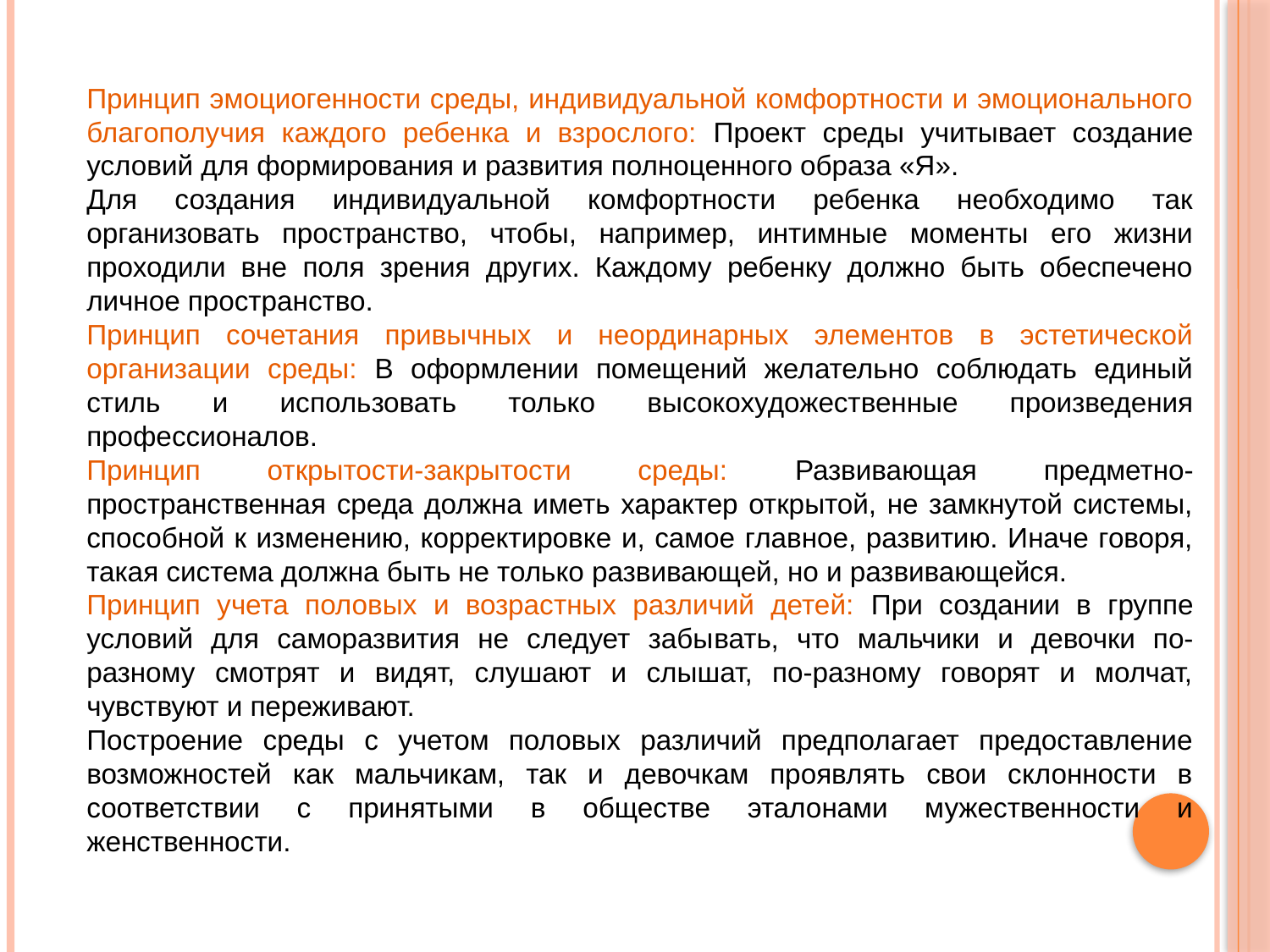

Принцип эмоциогенности среды, индивидуальной комфортности и эмоционального благополучия каждого ребенка и взрослого: Проект среды учитывает создание условий для формирования и развития полноценного образа «Я».
Для создания индивидуальной комфортности ребенка необходимо так организовать пространство, чтобы, например, интимные моменты его жизни проходили вне поля зрения других. Каждому ребенку должно быть обеспечено личное пространство.
Принцип сочетания привычных и неординарных элементов в эстетической организации среды: В оформлении помещений желательно соблюдать единый стиль и ис­пользовать только высокохудожественные произведения профессионалов.
Принцип открытости-закрытости среды: Развивающая предметно-пространственная среда должна иметь характер открытой, не замкнутой системы, способной к изменению, корректировке и, самое главное, развитию. Иначе говоря, такая система должна быть не только развивающей, но и развивающейся.
Принцип учета половых и возрастных различий детей: При создании в группе условий для саморазвития не следует забы­вать, что мальчики и девочки по-разному смотрят и видят, слушают и слышат, по-разному говорят и молчат, чувствуют и переживают.
Построение среды с учетом половых различий предполагает предоставление возможностей как мальчикам, так и девочкам проявлять свои склонности в соответствии с принятыми в обществе эталонами мужественности и женственности.